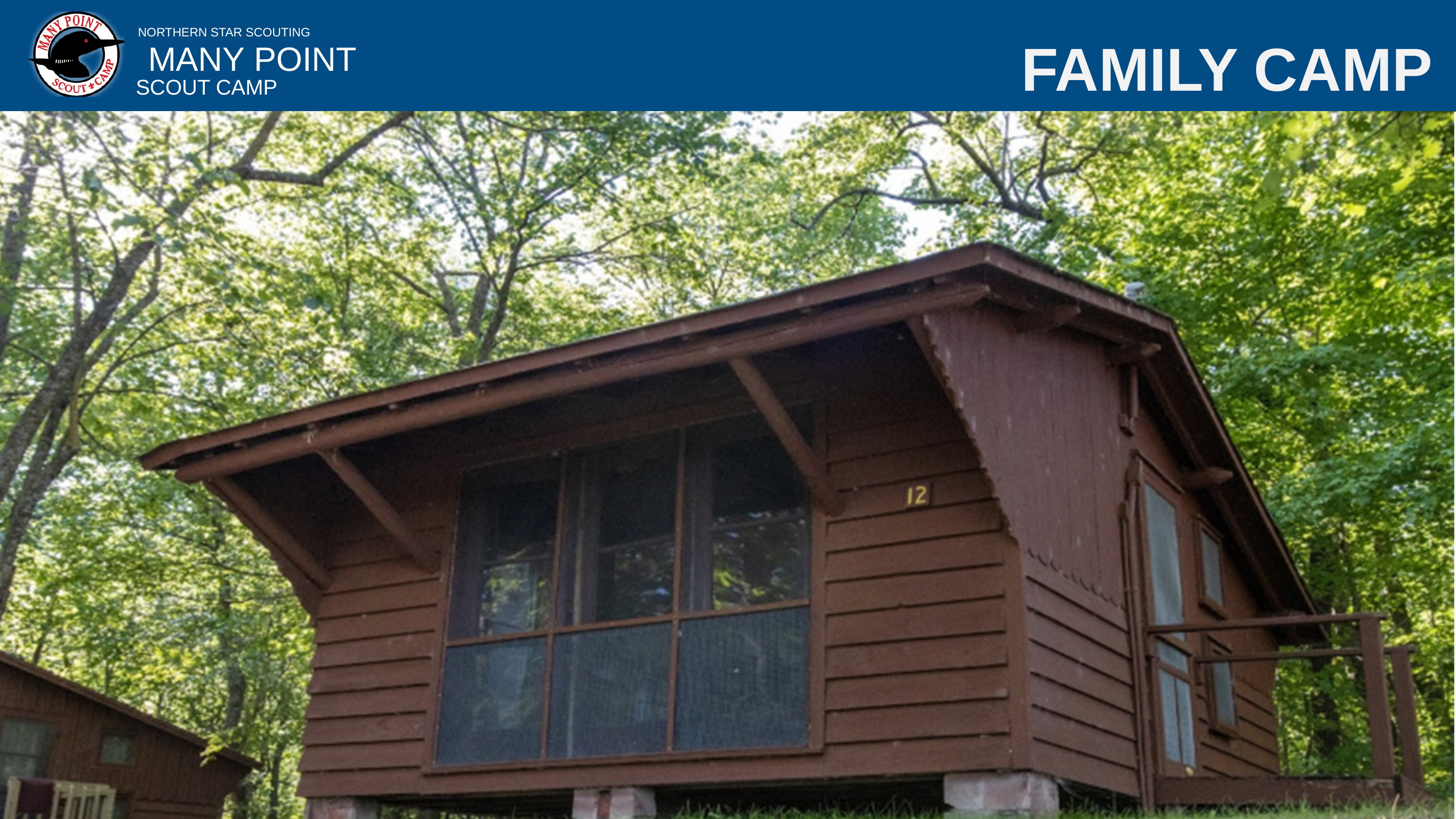

NORTHERN STAR SCOUTING
MANY POINT
SCOUT CAMP

FAMILY CAMP